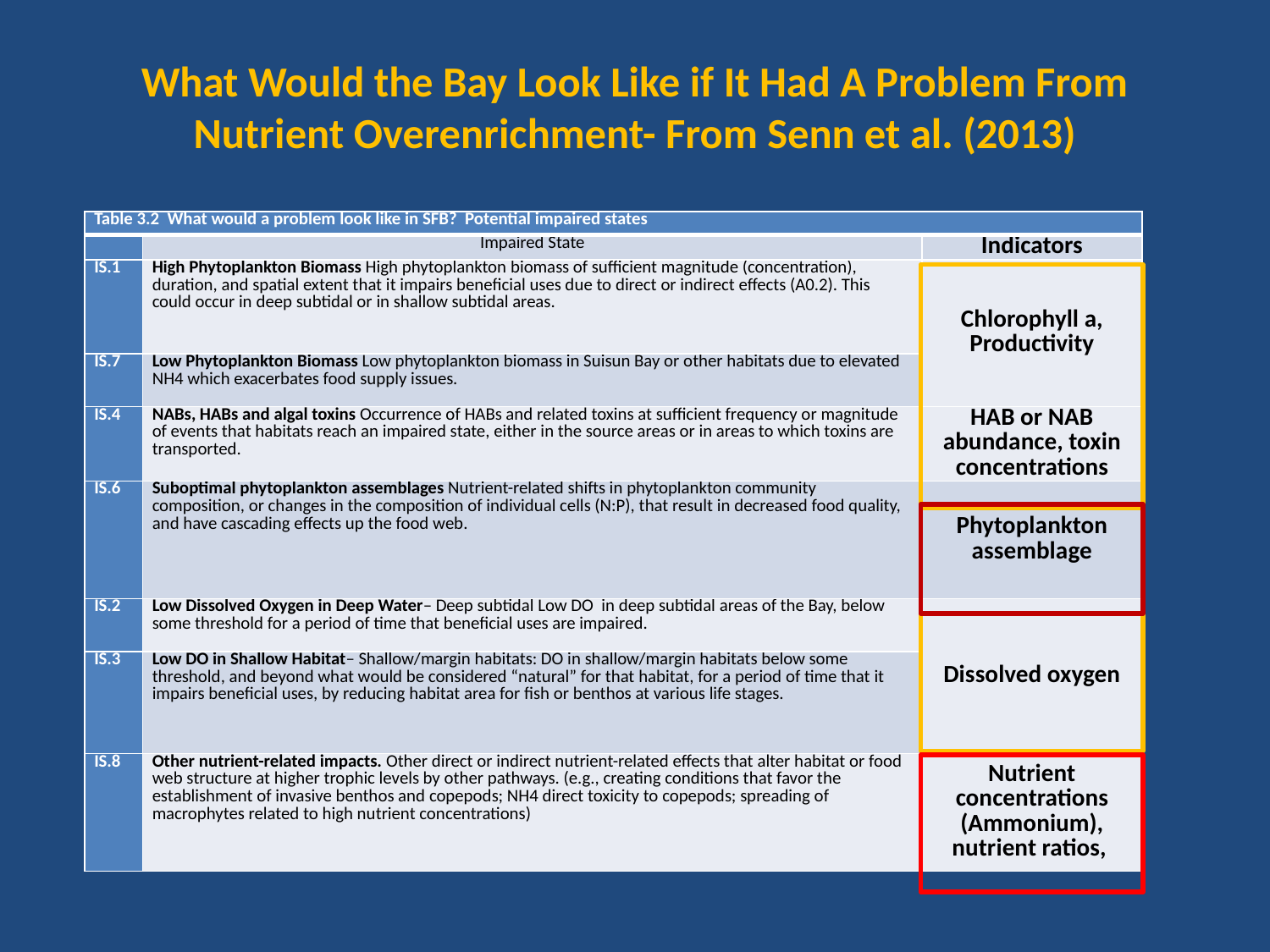

# What Would the Bay Look Like if It Had A Problem From Nutrient Overenrichment- From Senn et al. (2013)
| Table 3.2 What would a problem look like in SFB? Potential impaired states |  |  |
| --- | --- | --- |
|  | Impaired State | Indicators |
| IS.1 | High Phytoplankton Biomass High phytoplankton biomass of sufficient magnitude (concentration), duration, and spatial extent that it impairs beneficial uses due to direct or indirect effects (A0.2). This could occur in deep subtidal or in shallow subtidal areas. | Chlorophyll a, Productivity |
| IS.7 | Low Phytoplankton Biomass Low phytoplankton biomass in Suisun Bay or other habitats due to elevated NH4 which exacerbates food supply issues. |  |
| IS.4 | NABs, HABs and algal toxins Occurrence of HABs and related toxins at sufficient frequency or magnitude of events that habitats reach an impaired state, either in the source areas or in areas to which toxins are transported. | HAB or NAB abundance, toxin concentrations |
| IS.6 | Suboptimal phytoplankton assemblages Nutrient-related shifts in phytoplankton community composition, or changes in the composition of individual cells (N:P), that result in decreased food quality, and have cascading effects up the food web. | Phytoplankton assemblage |
| IS.2 | Low Dissolved Oxygen in Deep Water– Deep subtidal Low DO in deep subtidal areas of the Bay, below some threshold for a period of time that beneficial uses are impaired. | Dissolved oxygen |
| IS.3 | Low DO in Shallow Habitat– Shallow/margin habitats: DO in shallow/margin habitats below some threshold, and beyond what would be considered “natural” for that habitat, for a period of time that it impairs beneficial uses, by reducing habitat area for fish or benthos at various life stages. |  |
| IS.8 | Other nutrient-related impacts. Other direct or indirect nutrient-related effects that alter habitat or food web structure at higher trophic levels by other pathways. (e.g., creating conditions that favor the establishment of invasive benthos and copepods; NH4 direct toxicity to copepods; spreading of macrophytes related to high nutrient concentrations) | Nutrient concentrations (Ammonium), nutrient ratios, |